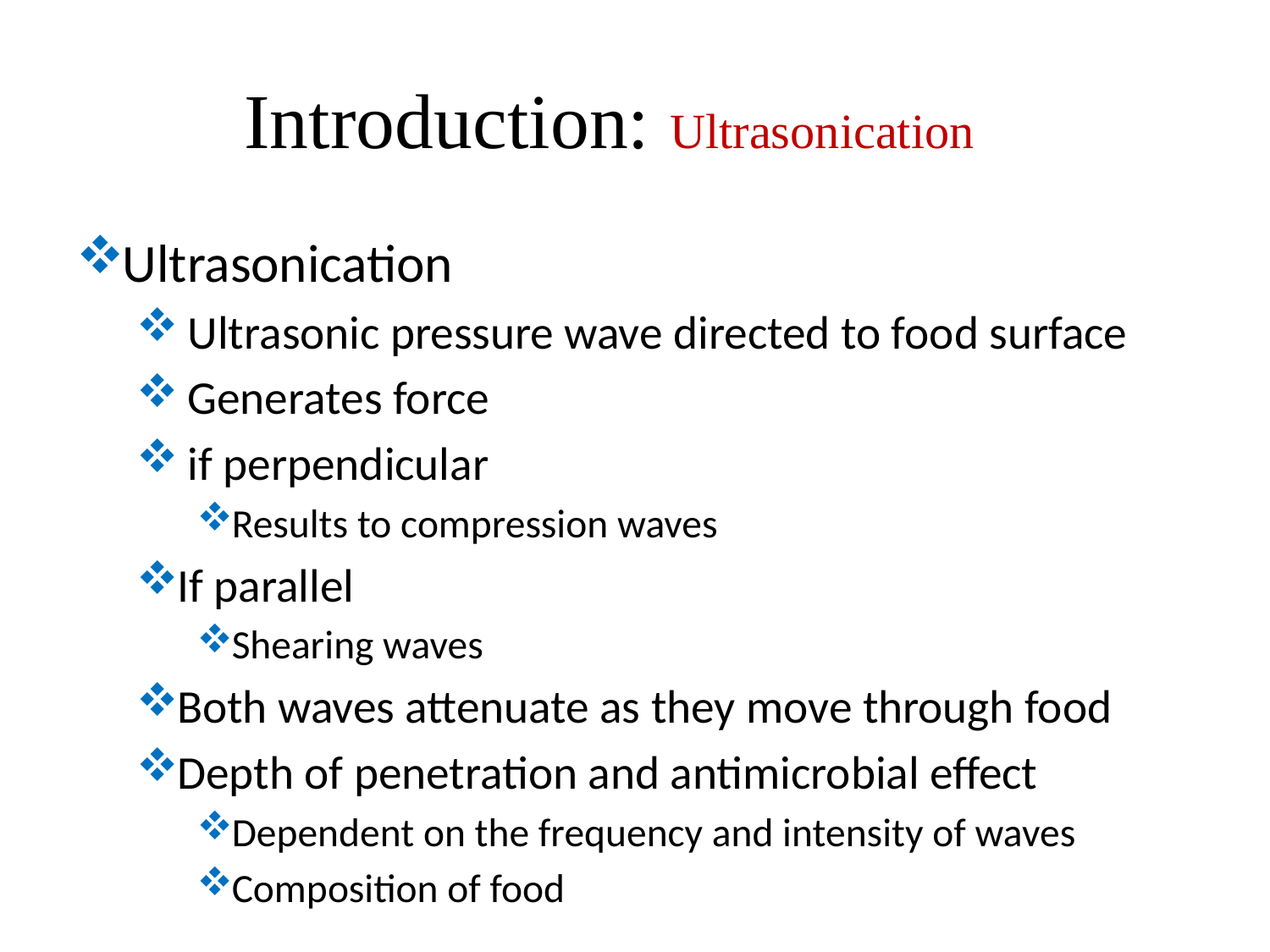

# Introduction: Ultrasonication
Ultrasonication
 Ultrasonic pressure wave directed to food surface
 Generates force
 if perpendicular
Results to compression waves
If parallel
Shearing waves
Both waves attenuate as they move through food
Depth of penetration and antimicrobial effect
Dependent on the frequency and intensity of waves
Composition of food